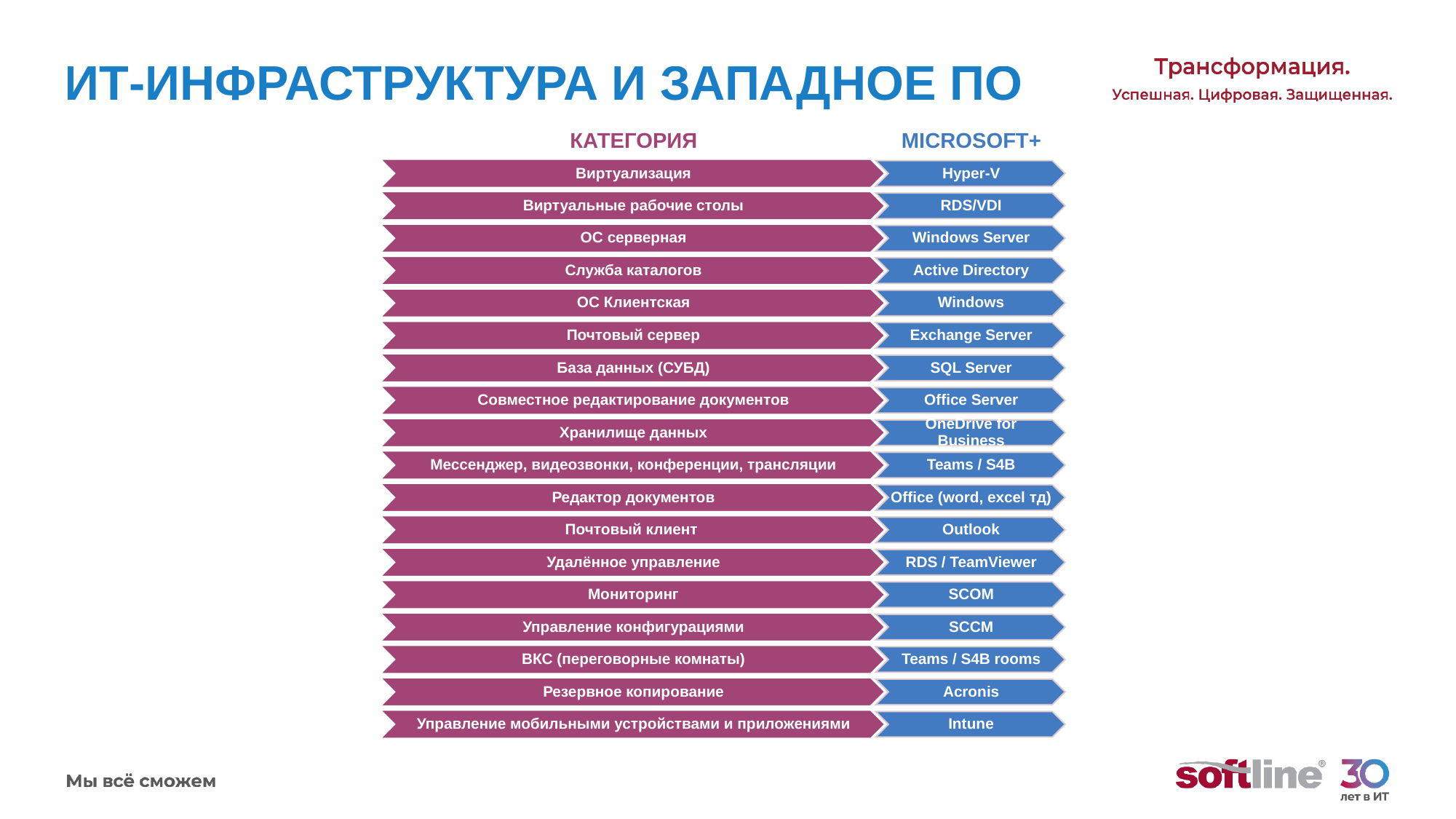

# ИТ-ИНФРАСТРУКТУРА И ЗАПАДНОЕ ПО
КАТЕГОРИЯ
MICROSOFT+
Виртуализация
Hyper-V
Виртуальные рабочие столы
RDS/VDI
ОС серверная
Windows Server
Служба каталогов
Active Directory
ОС Клиентская
Windows
Почтовый сервер
Exchange Server
База данных (СУБД)
SQL Server
Совместное редактирование документов
Office Server
Хранилище данных
OneDrive for Business
Мессенджер, видеозвонки, конференции, трансляции
Teams / S4B
Редактор документов
Office (word, excel тд)
Почтовый клиент
Outlook
Удалённое управление
RDS / TeamViewer
Мониторинг
SCOM
Управление конфигурациями
SCCM
ВКС (переговорные комнаты)
Teams / S4B rooms
Резервное копирование
Acronis
Управление мобильными устройствами и приложениями
Intune